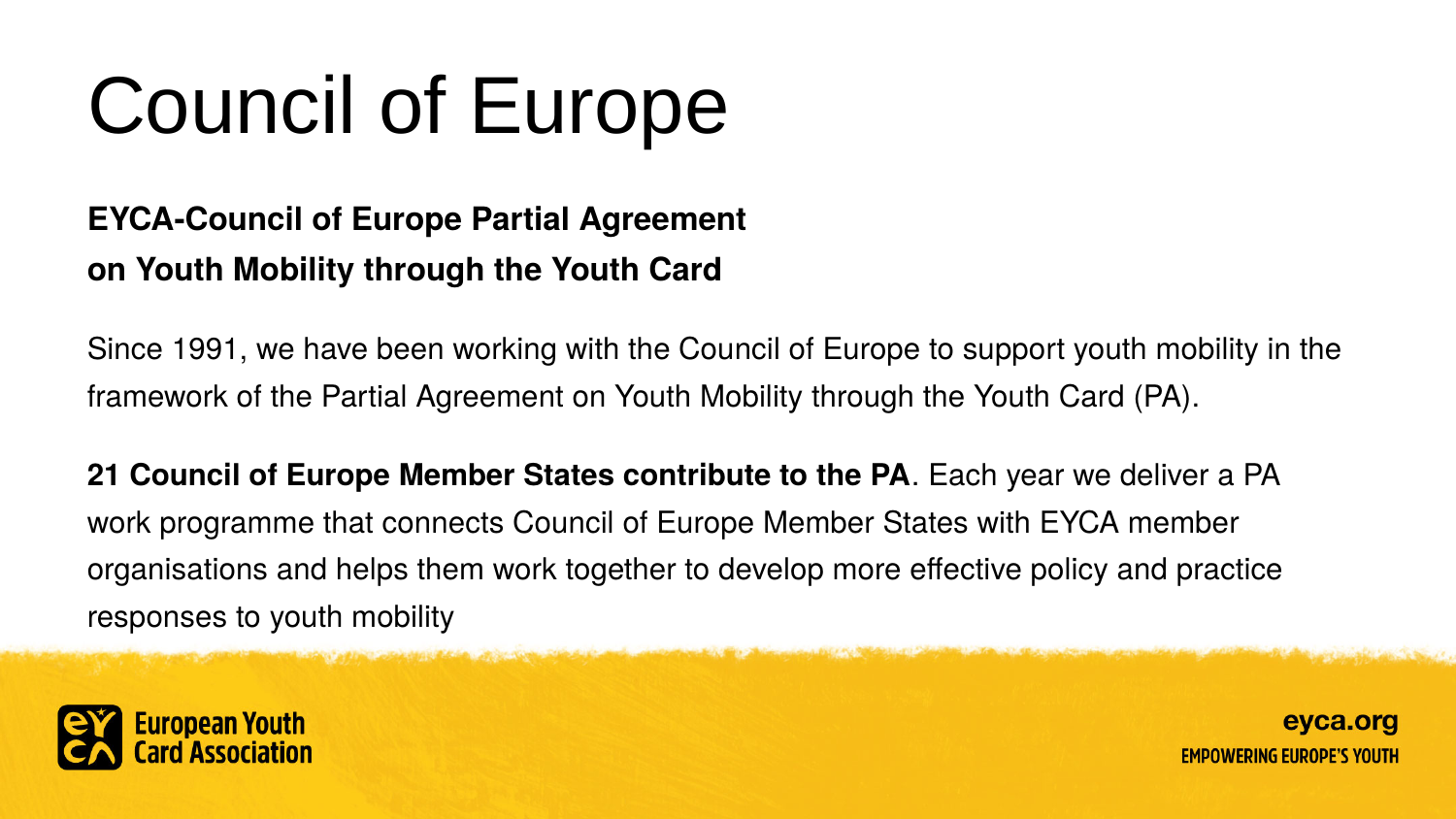

# Council of Europe
EYCA-Council of Europe Partial Agreement
on Youth Mobility through the Youth Card

Since 1991, we have been working with the Council of Europe to support youth mobility in the framework of the Partial Agreement on Youth Mobility through the Youth Card (PA).

21 Council of Europe Member States contribute to the PA. Each year we deliver a PA work programme that connects Council of Europe Member States with EYCA member organisations and helps them work together to develop more effective policy and practice responses to youth mobility